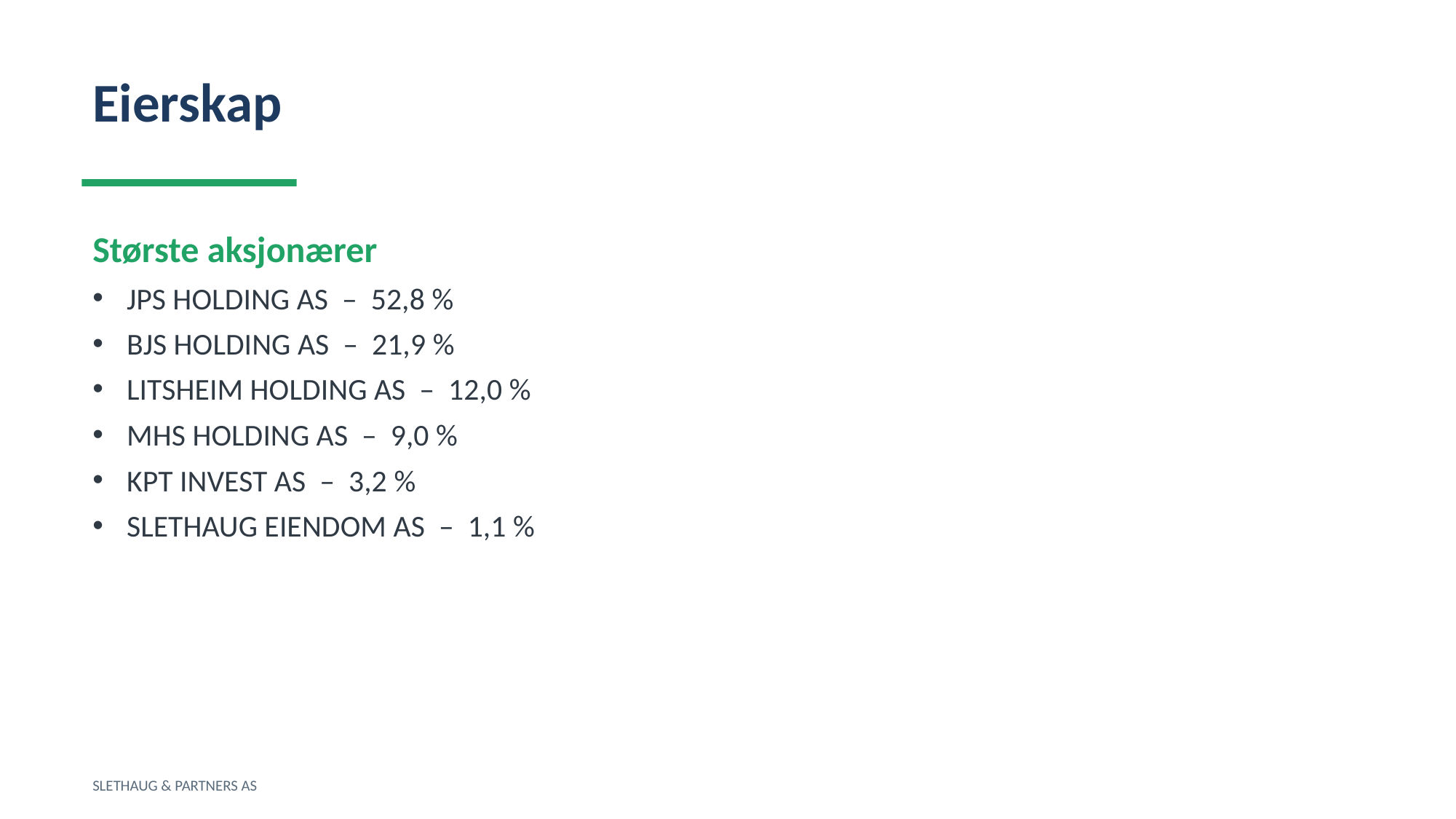

Eierskap

Største aksjonærer
JPS HOLDING AS  –  52,8 %
BJS HOLDING AS  –  21,9 %
LITSHEIM HOLDING AS  –  12,0 %
MHS HOLDING AS  –  9,0 %
KPT INVEST AS  –  3,2 %
SLETHAUG EIENDOM AS  –  1,1 %
SLETHAUG & PARTNERS AS